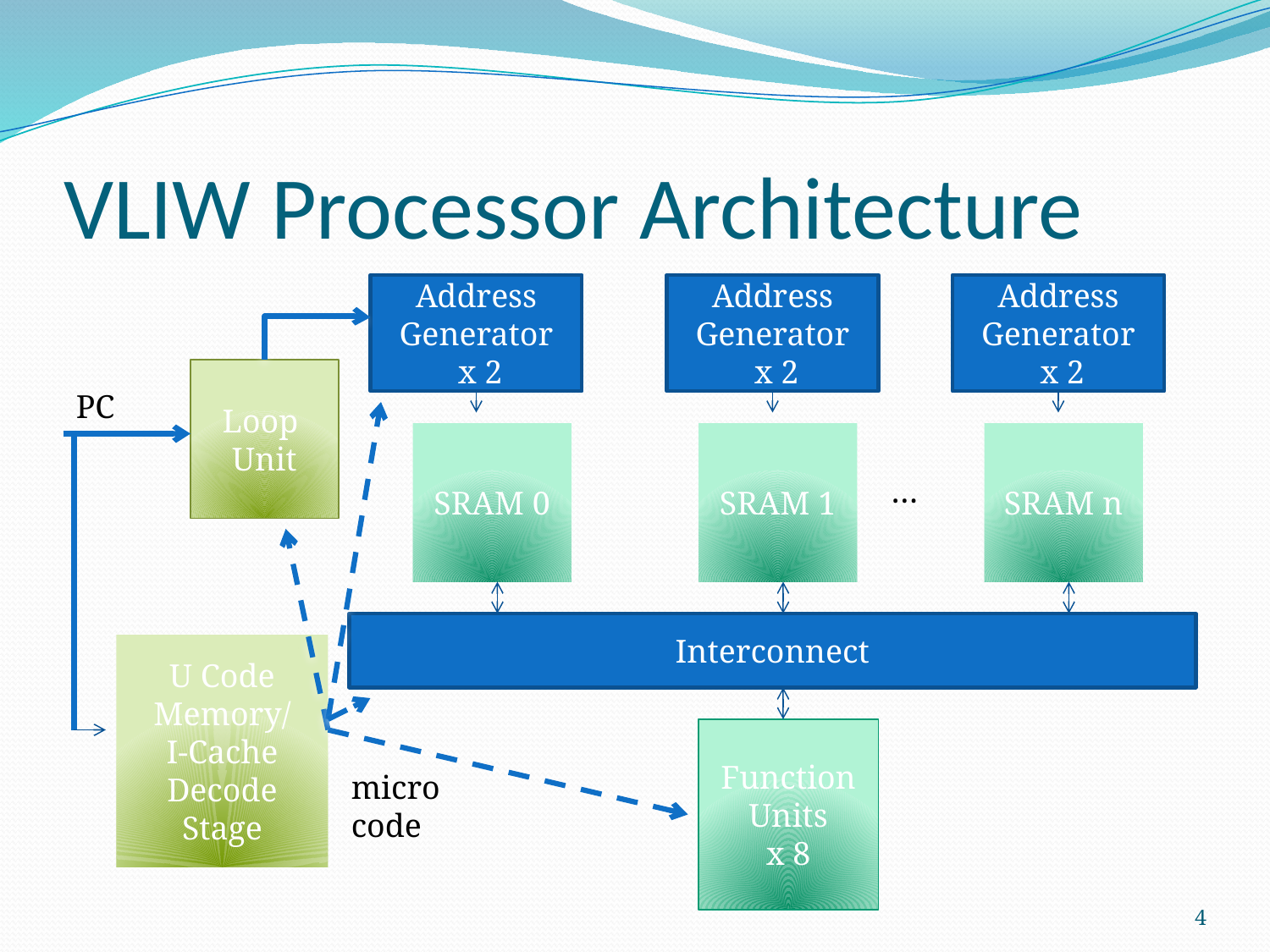

# VLIW Processor Architecture
Address Generator
 x 2
Address Generator
 x 2
Address Generator
 x 2
Loop
Unit
PC
SRAM 0
SRAM 1
SRAM n
…
Interconnect
U Code
Memory/
I-Cache
Decode Stage
Function Units
x 8
micro code
4